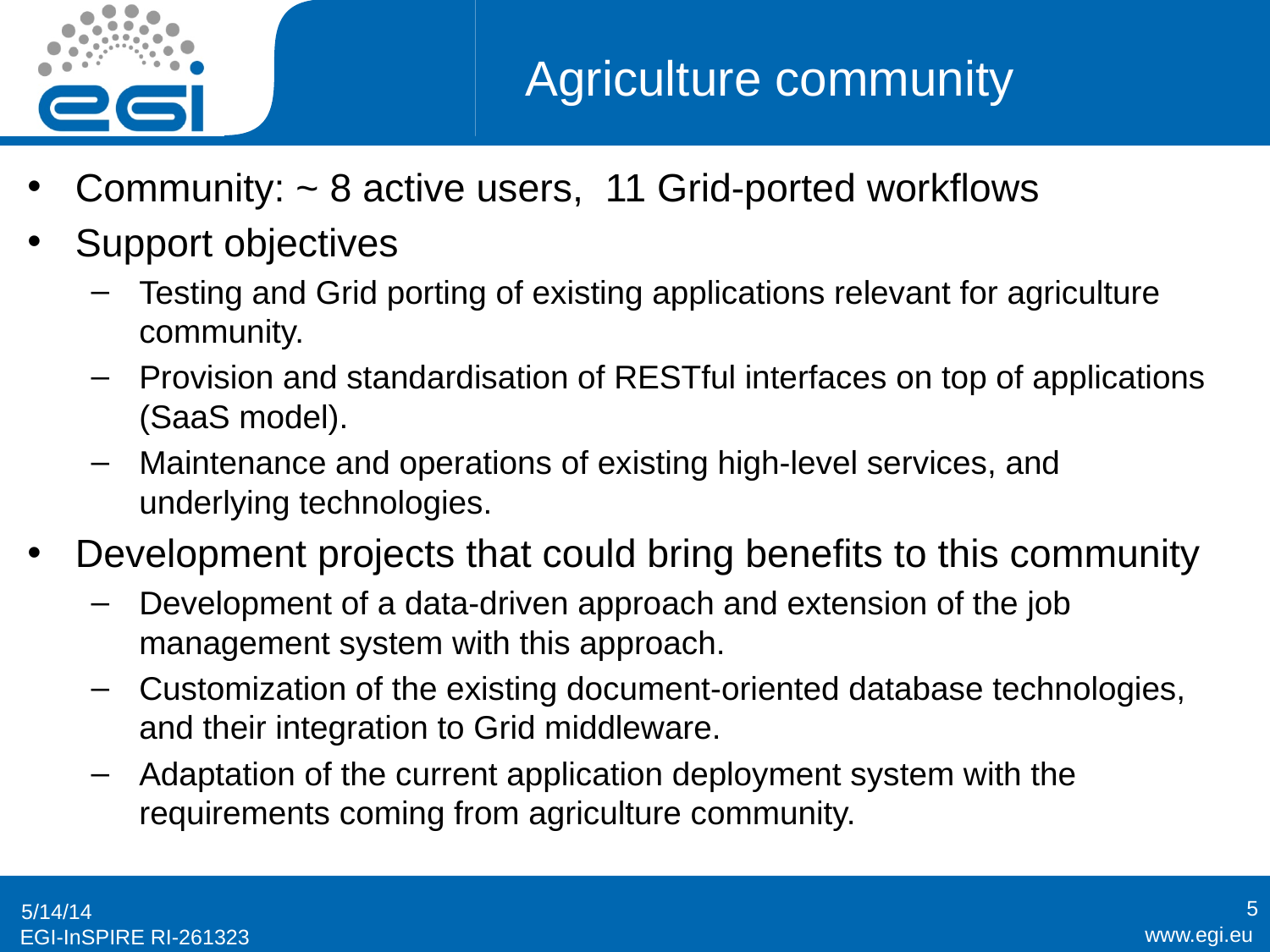

# Agriculture community
Community: ~ 8 active users,  11 Grid-ported workflows
Support objectives
Testing and Grid porting of existing applications relevant for agriculture community.
Provision and standardisation of RESTful interfaces on top of applications (SaaS model).
Maintenance and operations of existing high-level services, and underlying technologies.
Development projects that could bring benefits to this community
Development of a data-driven approach and extension of the job management system with this approach.
Customization of the existing document-oriented database technologies, and their integration to Grid middleware.
Adaptation of the current application deployment system with the requirements coming from agriculture community.
5
5/14/14